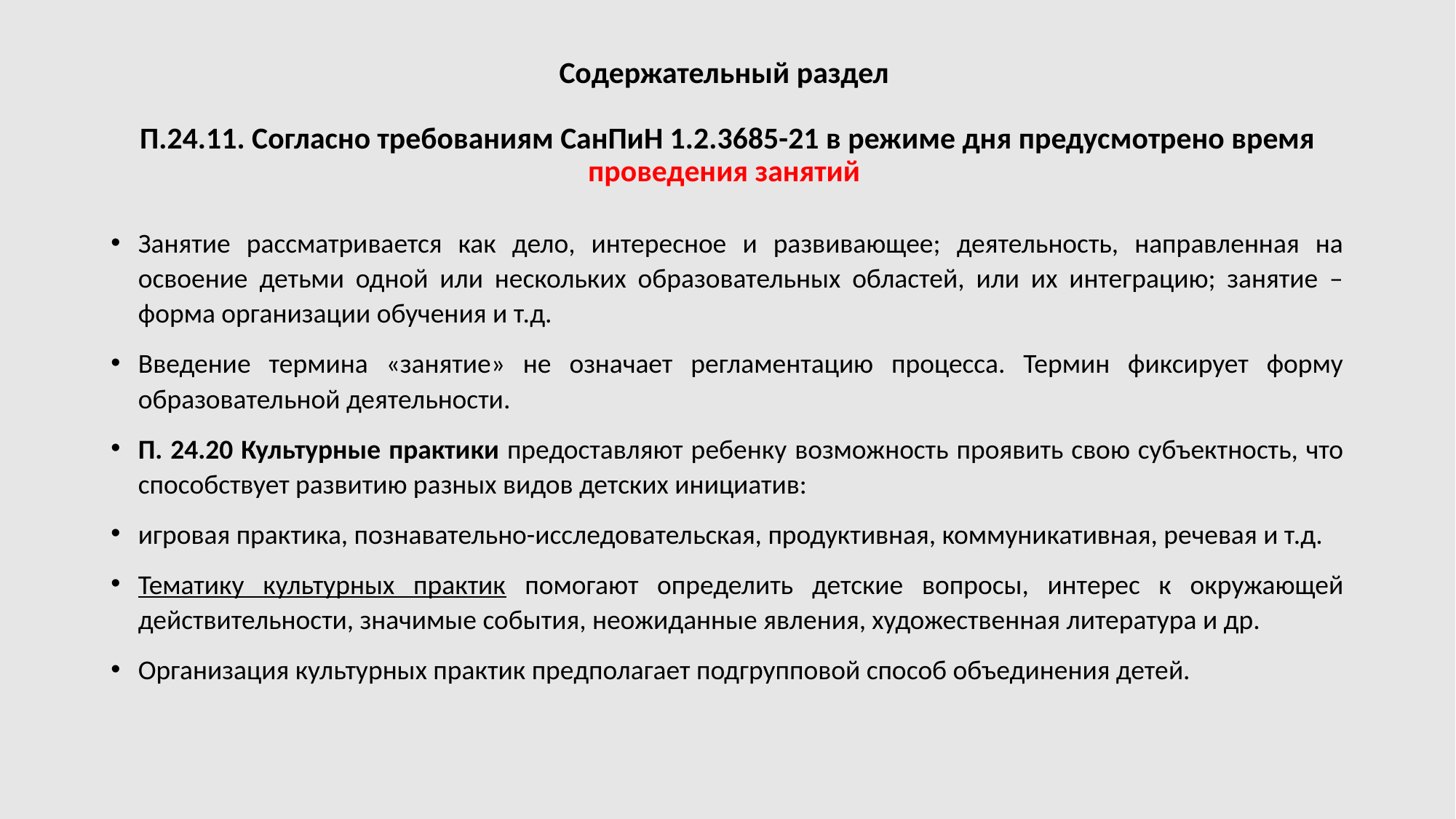

# Содержательный раздел П.24.11. Согласно требованиям СанПиН 1.2.3685-21 в режиме дня предусмотрено время проведения занятий
Занятие рассматривается как дело, интересное и развивающее; деятельность, направленная на освоение детьми одной или нескольких образовательных областей, или их интеграцию; занятие – форма организации обучения и т.д.
Введение термина «занятие» не означает регламентацию процесса. Термин фиксирует форму образовательной деятельности.
П. 24.20 Культурные практики предоставляют ребенку возможность проявить свою субъектность, что способствует развитию разных видов детских инициатив:
игровая практика, познавательно-исследовательская, продуктивная, коммуникативная, речевая и т.д.
Тематику культурных практик помогают определить детские вопросы, интерес к окружающей действительности, значимые события, неожиданные явления, художественная литература и др.
Организация культурных практик предполагает подгрупповой способ объединения детей.